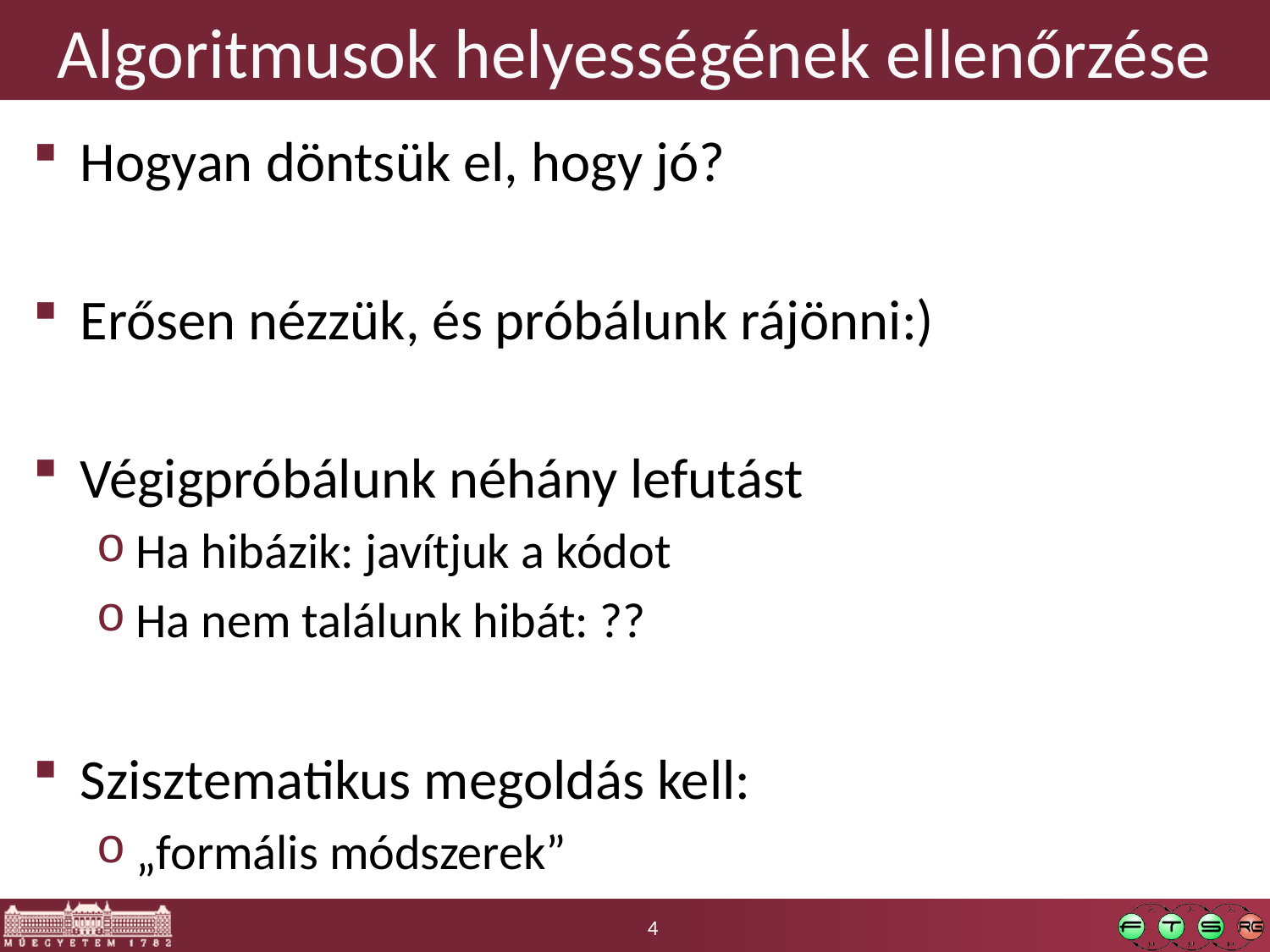

# Algoritmusok helyességének ellenőrzése
Hogyan döntsük el, hogy jó?

Erősen nézzük, és próbálunk rájönni:)

Végigpróbálunk néhány lefutást
Ha hibázik: javítjuk a kódot
Ha nem találunk hibát: ??

Szisztematikus megoldás kell:
„formális módszerek”
4